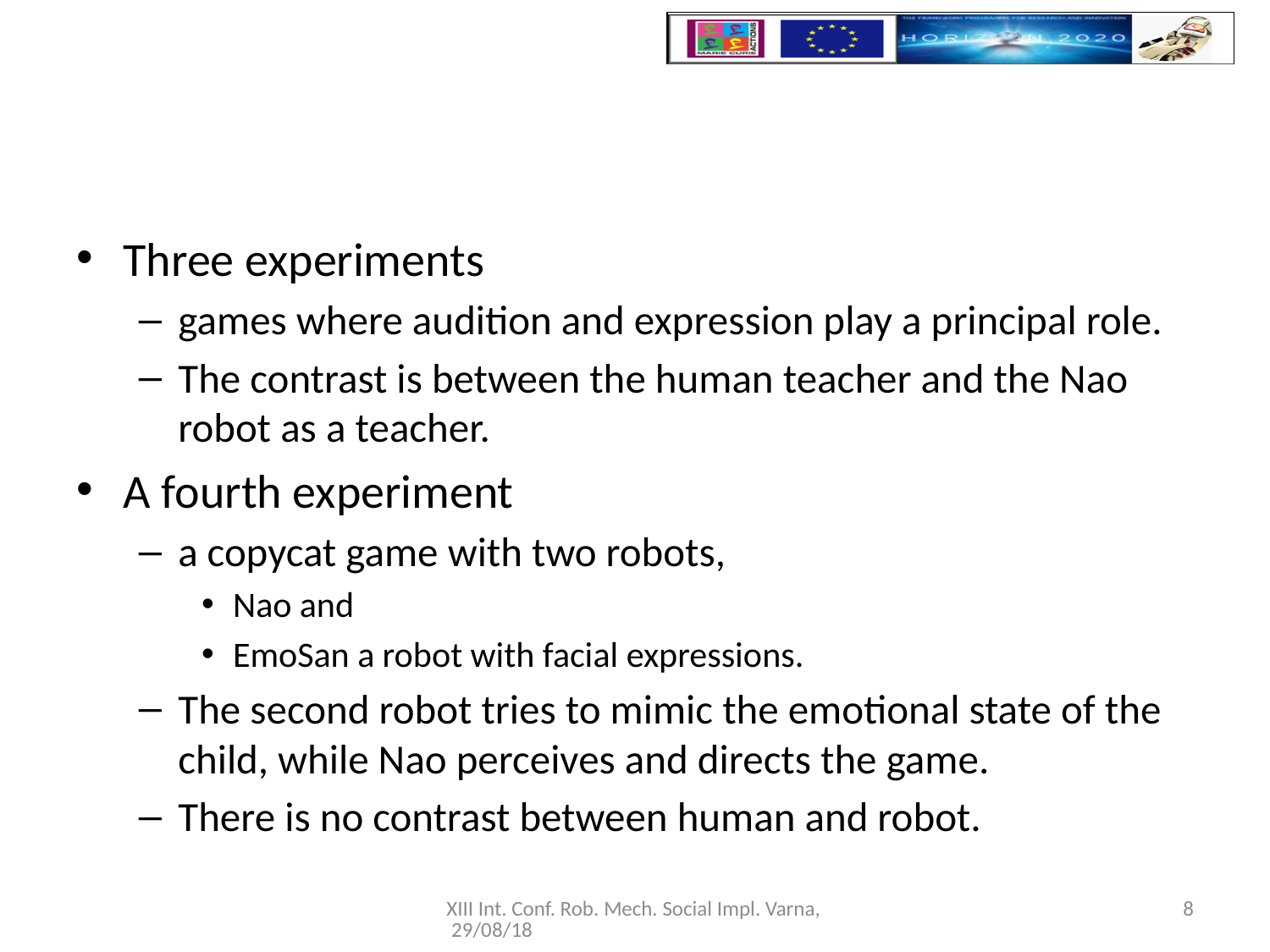

#
Three experiments
games where audition and expression play a principal role.
The contrast is between the human teacher and the Nao robot as a teacher.
A fourth experiment
a copycat game with two robots,
Nao and
EmoSan a robot with facial expressions.
The second robot tries to mimic the emotional state of the child, while Nao perceives and directs the game.
There is no contrast between human and robot.
XIII Int. Conf. Rob. Mech. Social Impl. Varna, 29/08/18
8